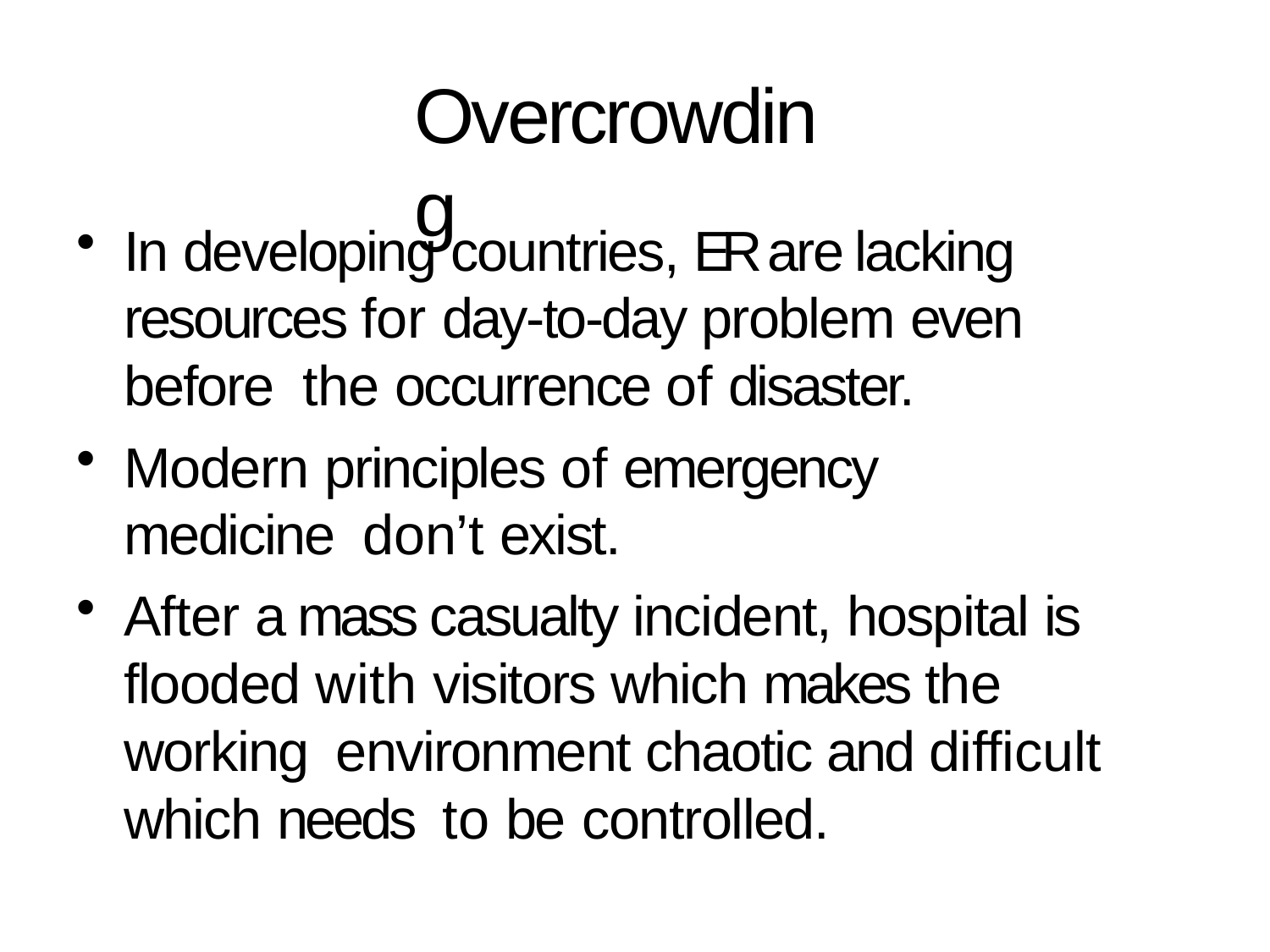

# Overcrowding
In developing countries, ER are lacking  resources for day-to-day problem even before  the occurrence of disaster.
Modern principles of emergency medicine  don’t exist.
After a mass casualty incident, hospital is  flooded with visitors which makes the working  environment chaotic and difficult which needs  to be controlled.